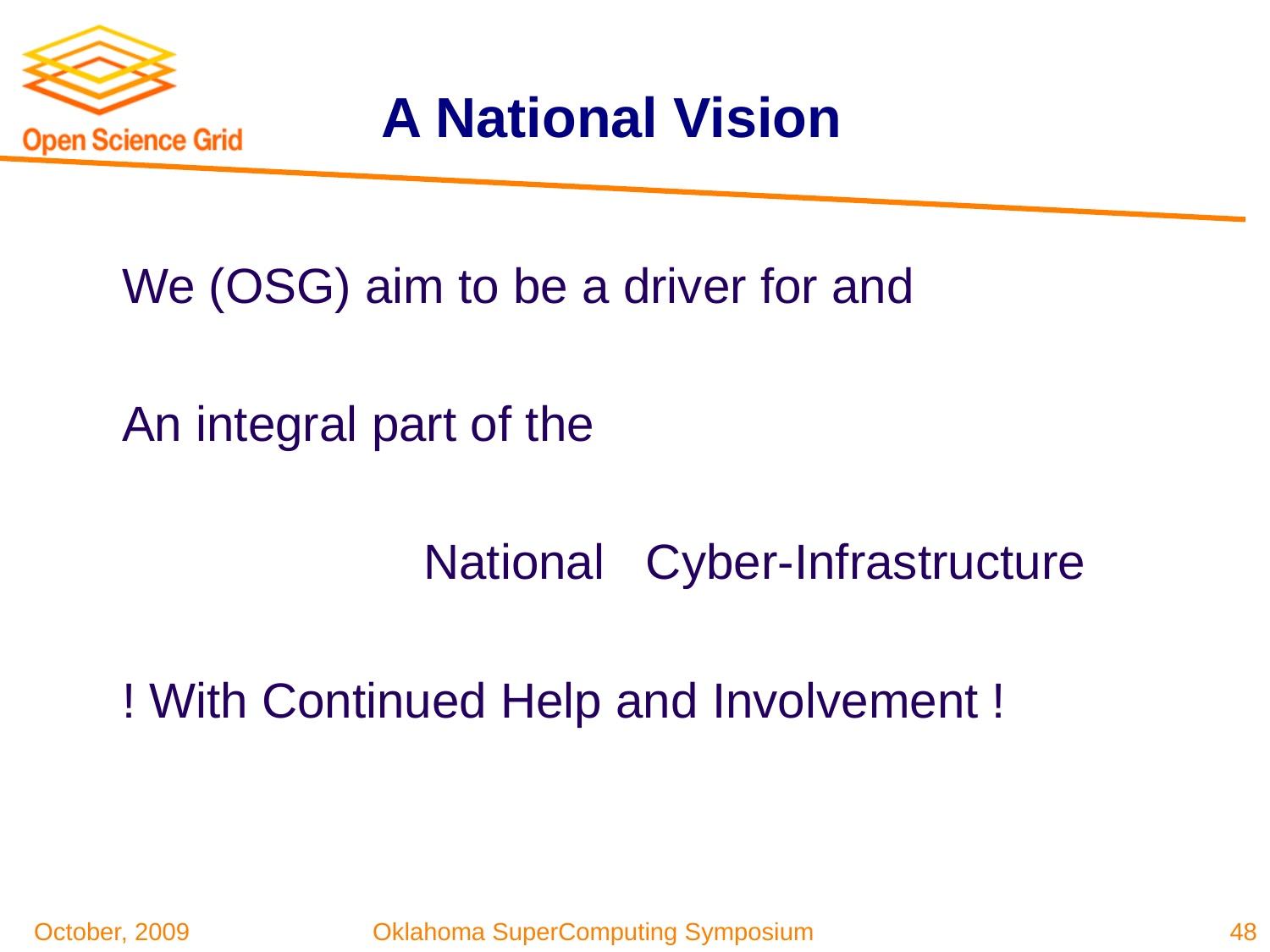

# A National Vision
We (OSG) aim to be a driver for and

An integral part of the

			National   Cyber-Infrastructure

! With Continued Help and Involvement !
48